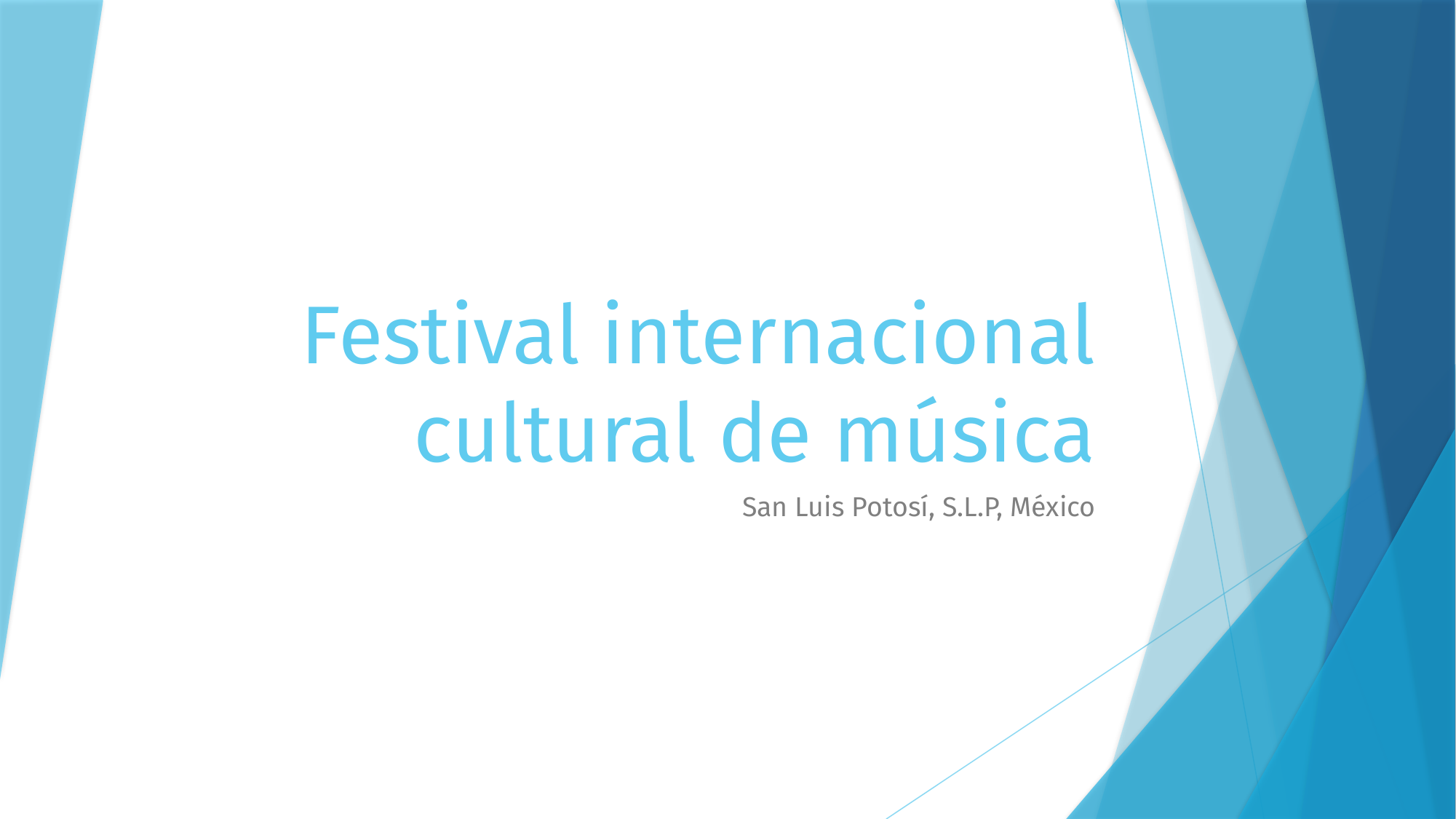

# Festival internacional cultural de música
San Luis Potosí, S.L.P, México